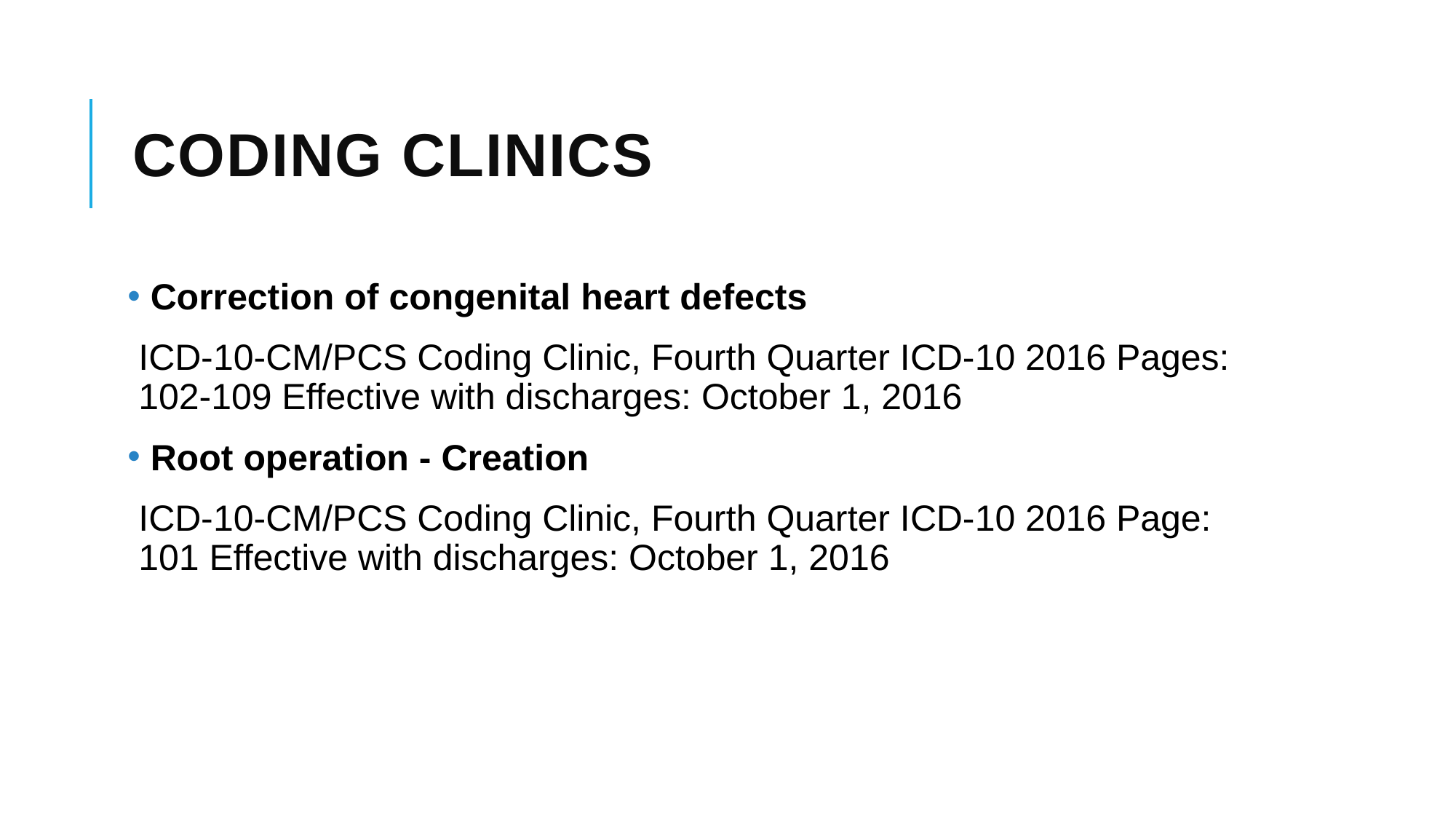

# Coding clinics
 Correction of congenital heart defects
ICD-10-CM/PCS Coding Clinic, Fourth Quarter ICD-10 2016 Pages: 102-109 Effective with discharges: October 1, 2016
 Root operation - Creation
ICD-10-CM/PCS Coding Clinic, Fourth Quarter ICD-10 2016 Page: 101 Effective with discharges: October 1, 2016